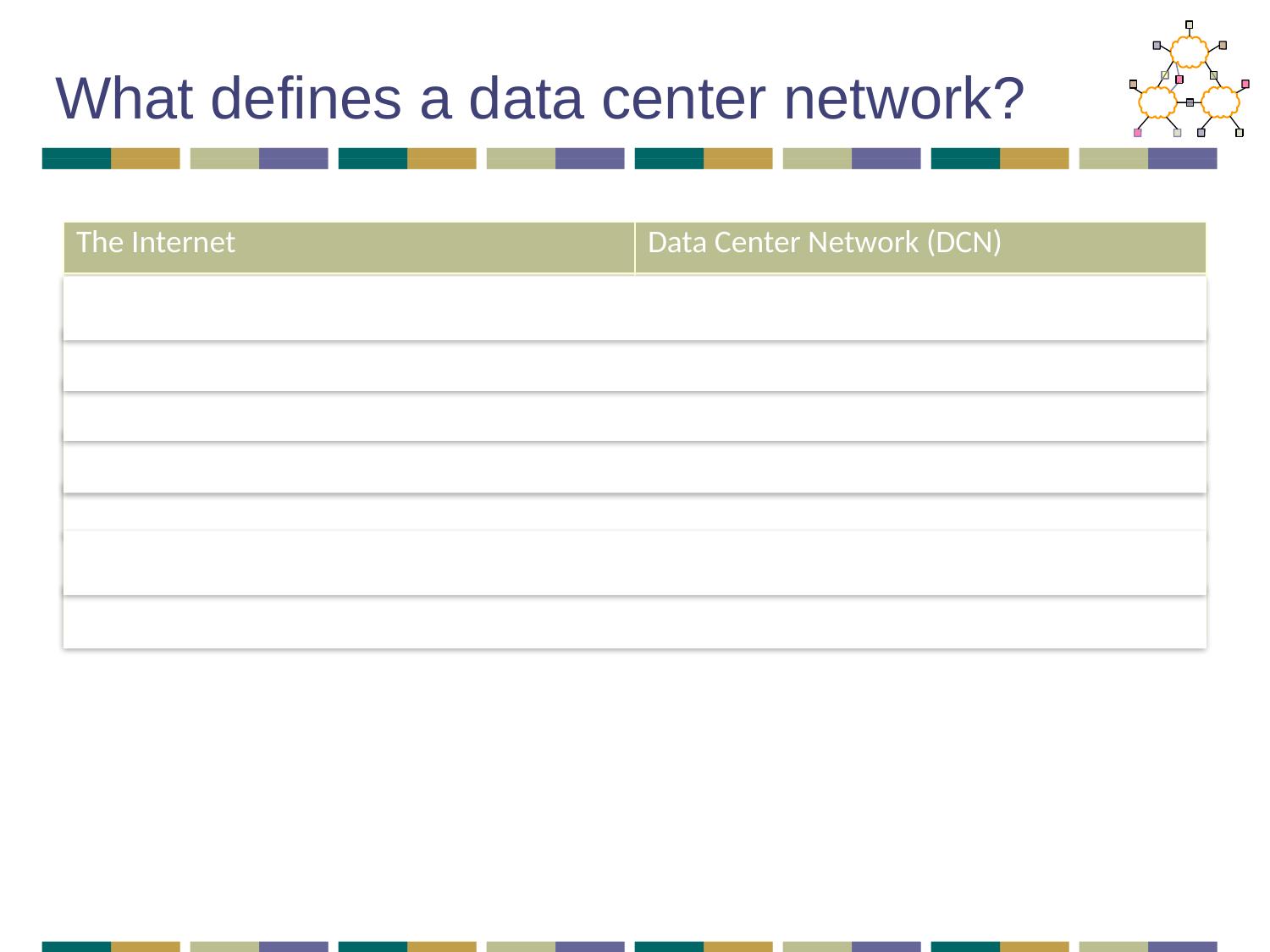

# What defines a data center network?
| The Internet | Data Center Network (DCN) |
| --- | --- |
| Many autonomous systems (ASes) | One administrative domain |
| Distributed control/routing | Centralized control and route selection |
| Single shortest-path routing | Many paths from source to destination |
| Hard to measure | Easy to measure, but lots of data… |
| Standardized transport (TCP and UDP) | Many transports (DCTCP, pFabric, …) |
| Innovation requires consensus (IETF) | Single company can innovate |
| “Network of networks” | “Backplane of giant supercomputer” |